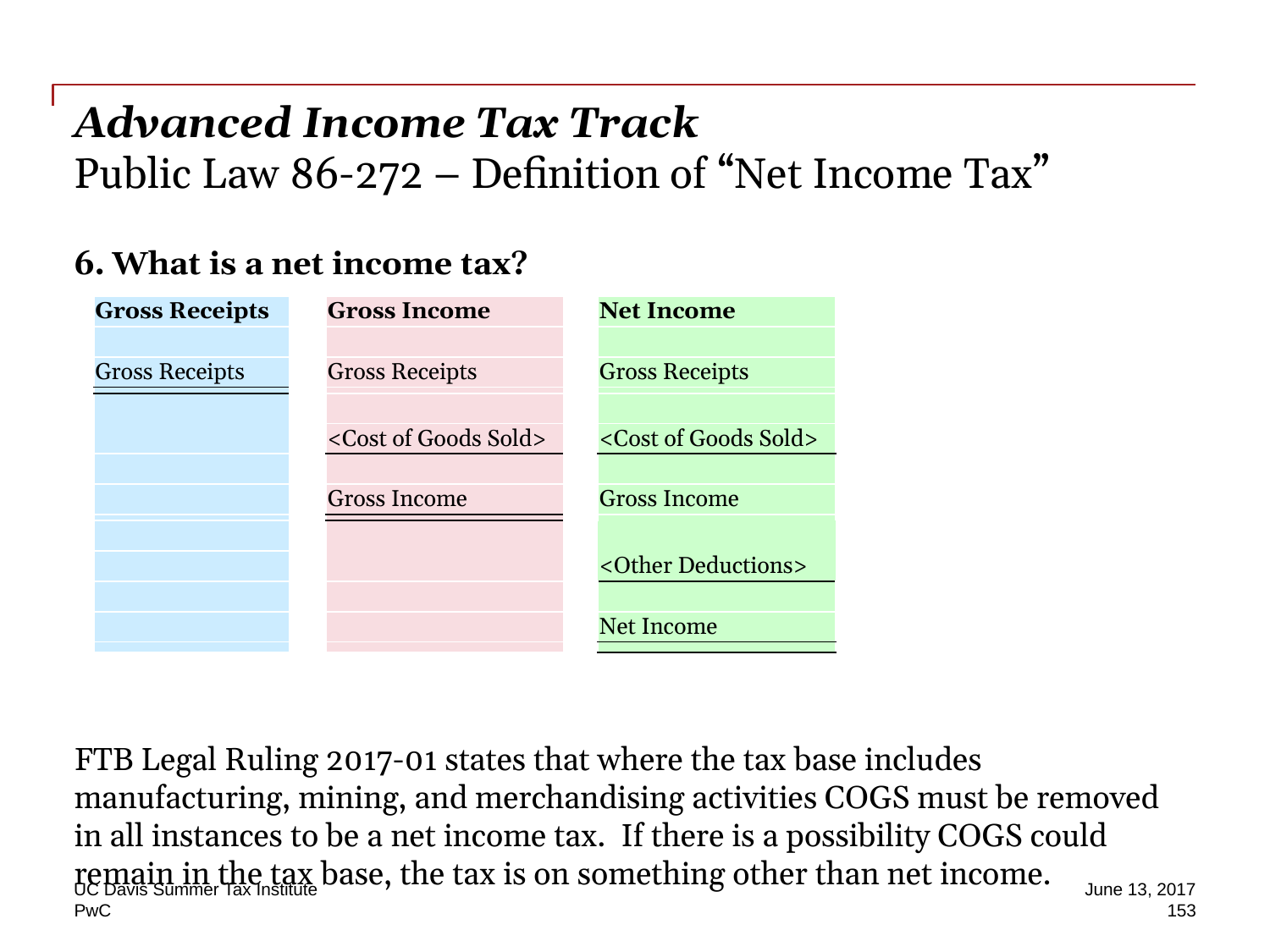

# Advanced Income Tax Track Public Law 86-272 – Definition of “Net Income Tax”
What is a net income tax?

FTB Legal Ruling 2017-01 states that where the tax base includes manufacturing, mining, and merchandising activities COGS must be removed in all instances to be a net income tax.  If there is a possibility COGS could remain in the tax base, the tax is on something other than net income.
| Gross Receipts |  | Gross Income |  | Net Income |
| --- | --- | --- | --- | --- |
|  |  |  |  |  |
| Gross Receipts |  | Gross Receipts |  | Gross Receipts |
|  |  |  |  |  |
|  |  |  |  |  |
|  |  | <Cost of Goods Sold> |  | <Cost of Goods Sold> |
|  |  |  |  |  |
|  |  | Gross Income |  | Gross Income |
|  |  |  |  |  |
|  |  |  |  |  |
|  |  |  |  | <Other Deductions> |
|  |  |  |  |  |
|  |  |  |  | Net Income |
|  |  |  |  |  |
UC Davis Summer Tax Institute
June 13, 2017
153